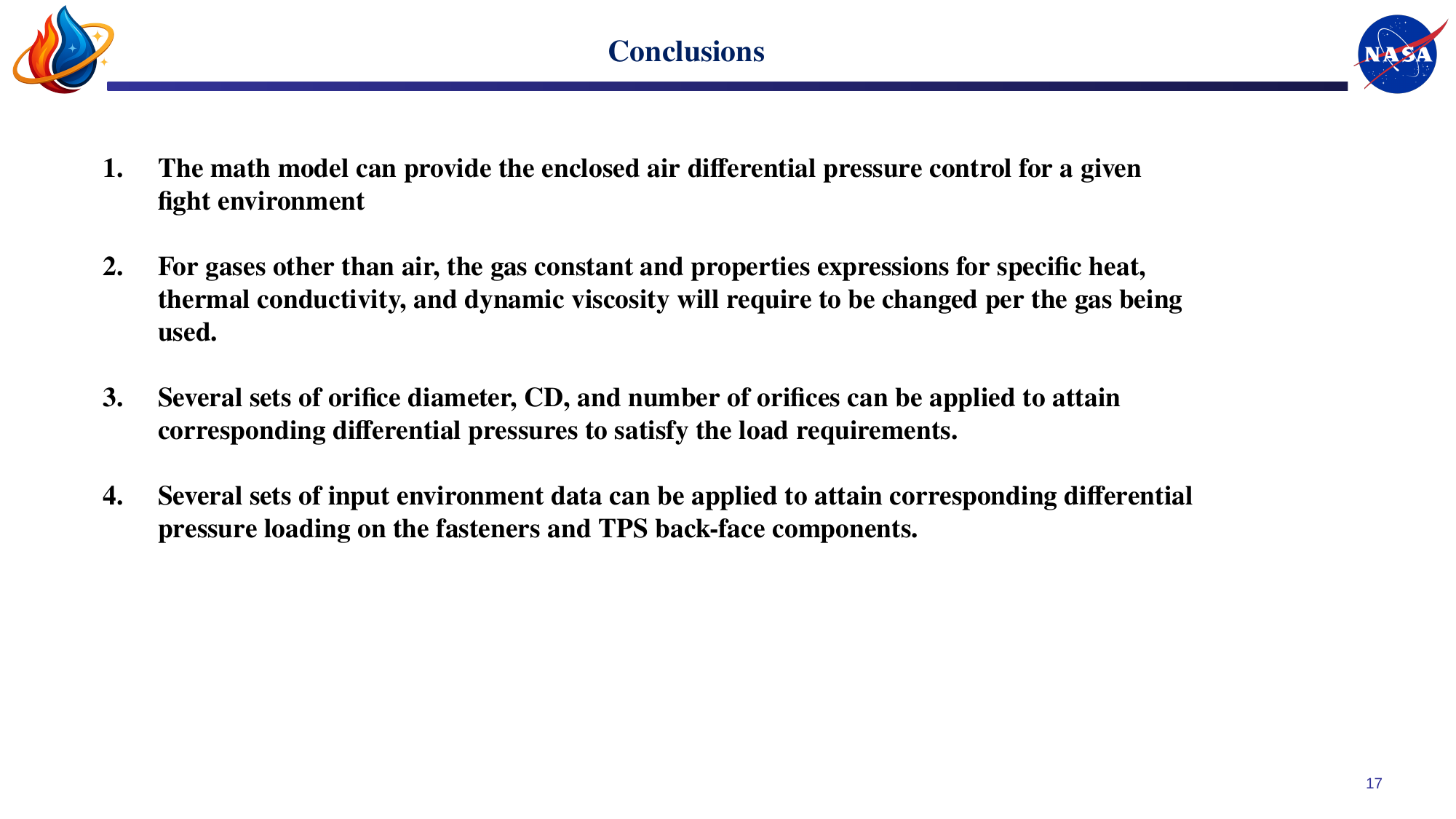

Conclusions
The math model can provide the enclosed air differential pressure control for a given fight environment

For gases other than air, the gas constant and properties expressions for specific heat, thermal conductivity, and dynamic viscosity will require to be changed per the gas being used.

Several sets of orifice diameter, CD, and number of orifices can be applied to attain corresponding differential pressures to satisfy the load requirements.

Several sets of input environment data can be applied to attain corresponding differential pressure loading on the fasteners and TPS back-face components.

17